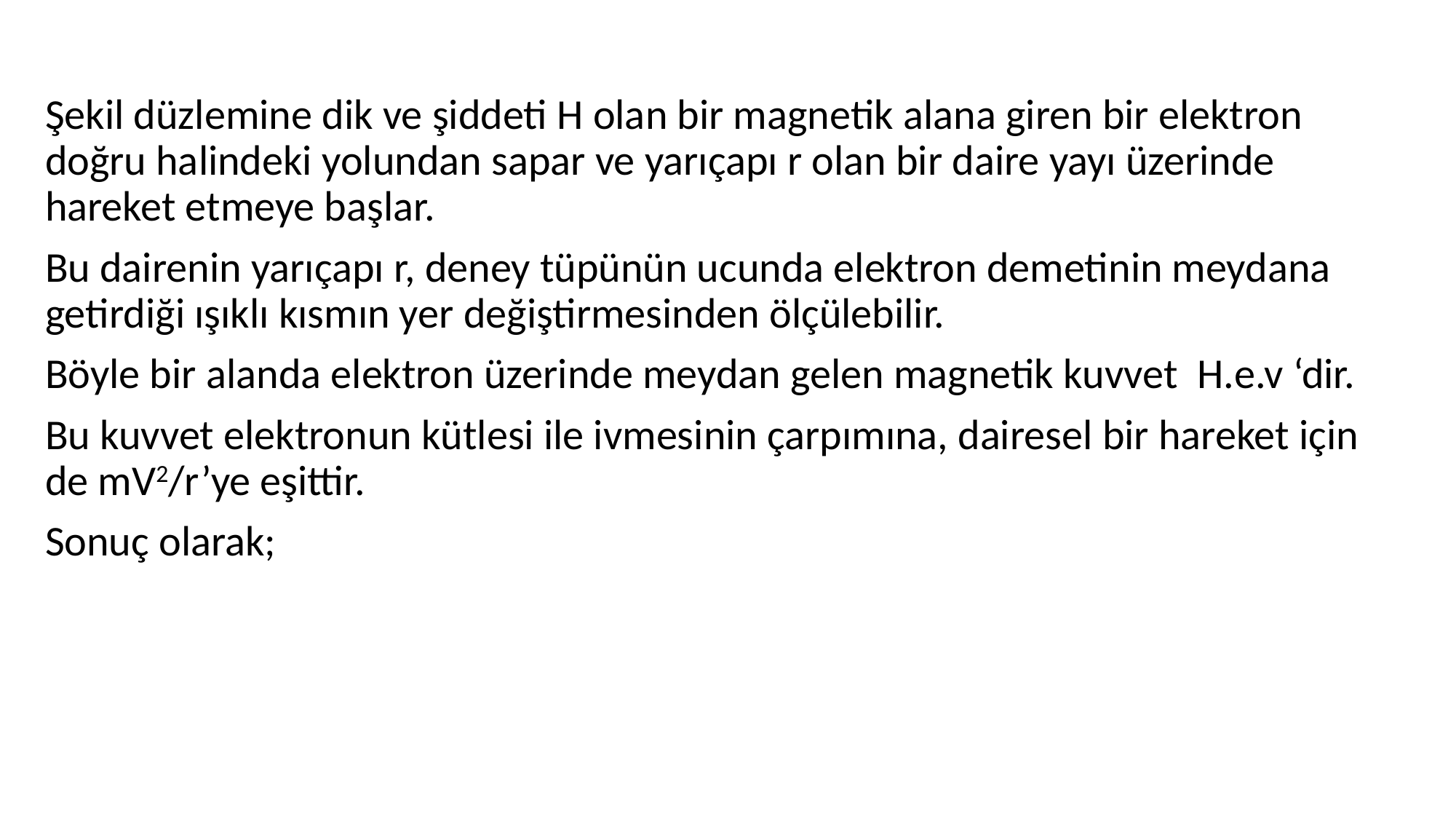

Şekil düzlemine dik ve şiddeti H olan bir magnetik alana giren bir elektron doğru halindeki yolundan sapar ve yarıçapı r olan bir daire yayı üzerinde hareket etmeye başlar.
Bu dairenin yarıçapı r, deney tüpünün ucunda elektron demetinin meydana getirdiği ışıklı kısmın yer değiştirmesinden ölçülebilir.
Böyle bir alanda elektron üzerinde meydan gelen magnetik kuvvet  H.e.v ‘dir.
Bu kuvvet elektronun kütlesi ile ivmesinin çarpımına, dairesel bir hareket için de mV2/r’ye eşittir.
Sonuç olarak;